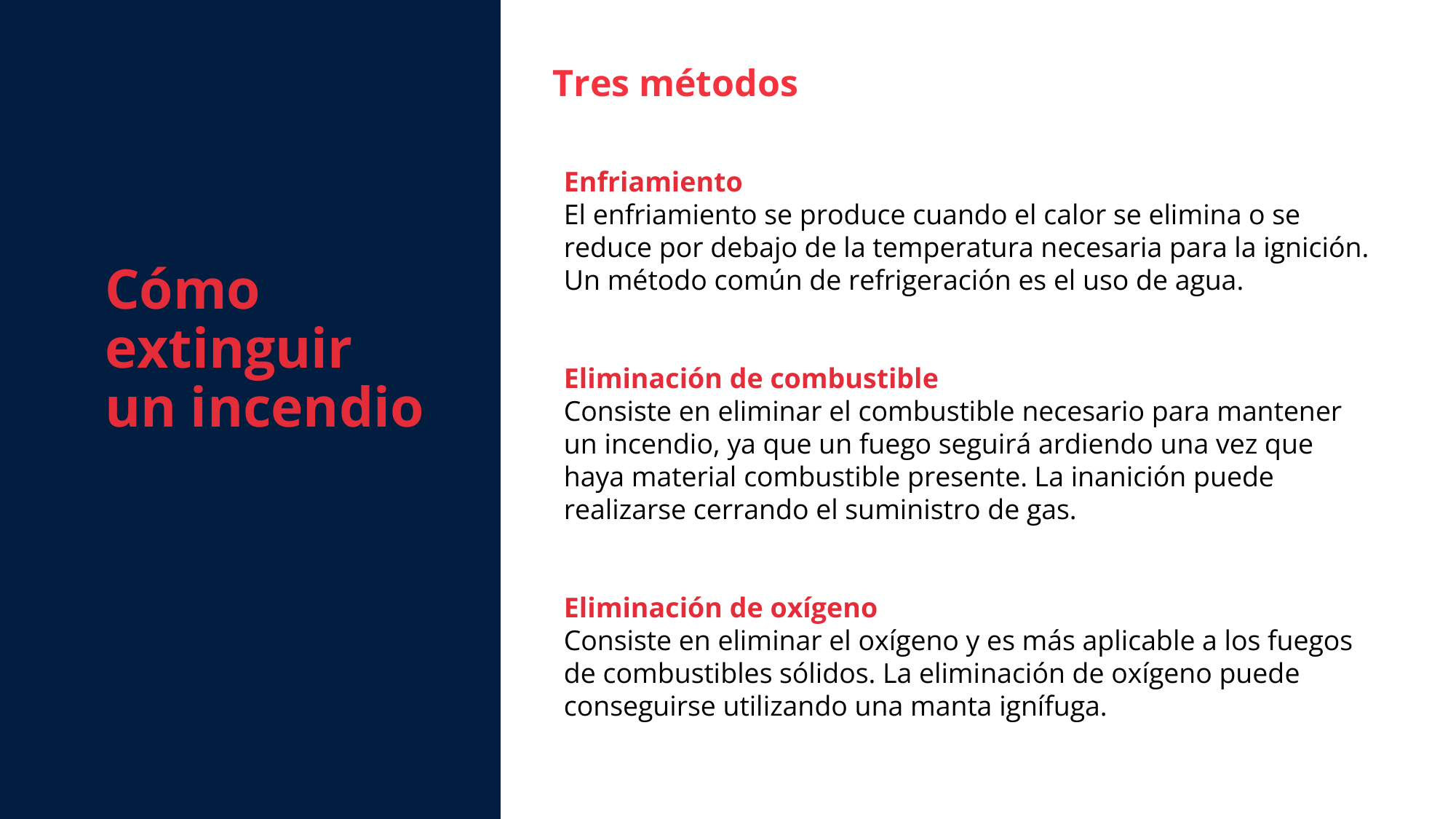

Tres métodos
Cómo extinguir un incendio
Enfriamiento
El enfriamiento se produce cuando el calor se elimina o se reduce por debajo de la temperatura necesaria para la ignición. Un método común de refrigeración es el uso de agua.

Eliminación de combustible
Consiste en eliminar el combustible necesario para mantener un incendio, ya que un fuego seguirá ardiendo una vez que haya material combustible presente. La inanición puede realizarse cerrando el suministro de gas.

Eliminación de oxígeno
Consiste en eliminar el oxígeno y es más aplicable a los fuegos de combustibles sólidos. La eliminación de oxígeno puede conseguirse utilizando una manta ignífuga.